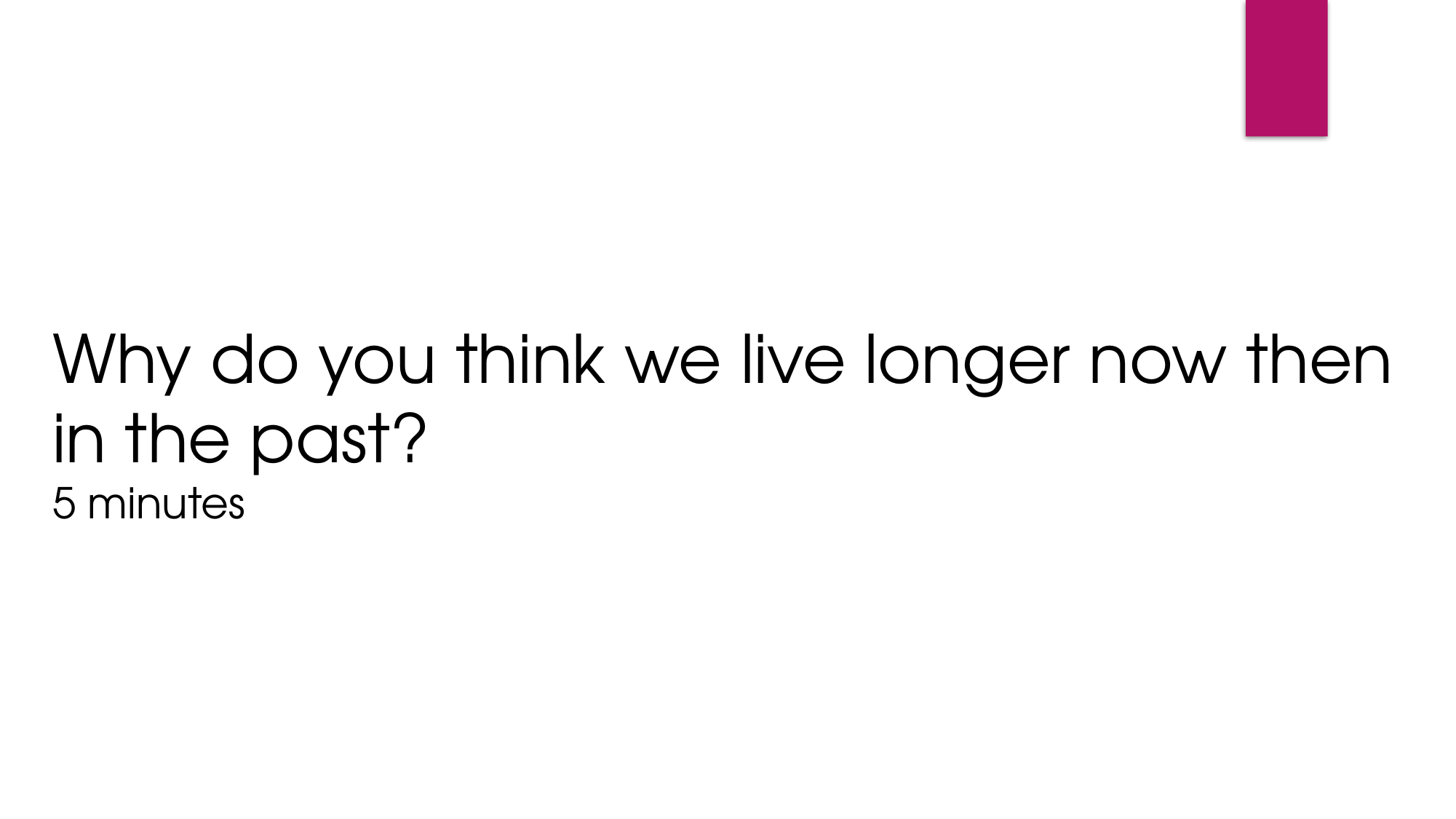

Why do you think we live longer now then in the past?
5 minutes